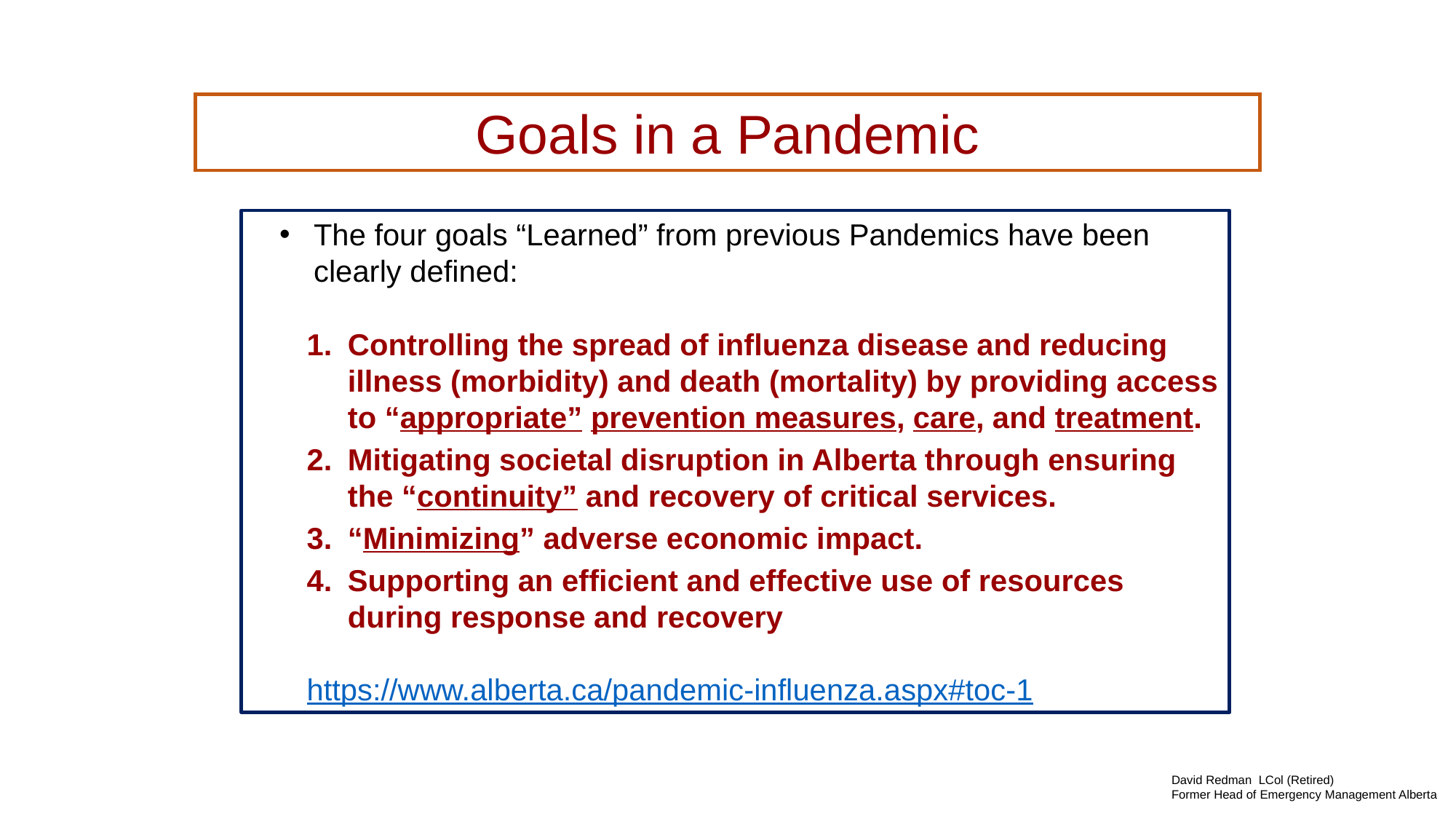

Goals in a Pandemic
The four goals “Learned” from previous Pandemics have been clearly defined:

Controlling the spread of influenza disease and reducing illness (morbidity) and death (mortality) by providing access to “appropriate” prevention measures, care, and treatment.
Mitigating societal disruption in Alberta through ensuring the “continuity” and recovery of critical services.
“Minimizing” adverse economic impact.
Supporting an efficient and effective use of resources during response and recovery

https://www.alberta.ca/pandemic-influenza.aspx#toc-1
David Redman  LCol (Retired)
Former Head of Emergency Management Alberta